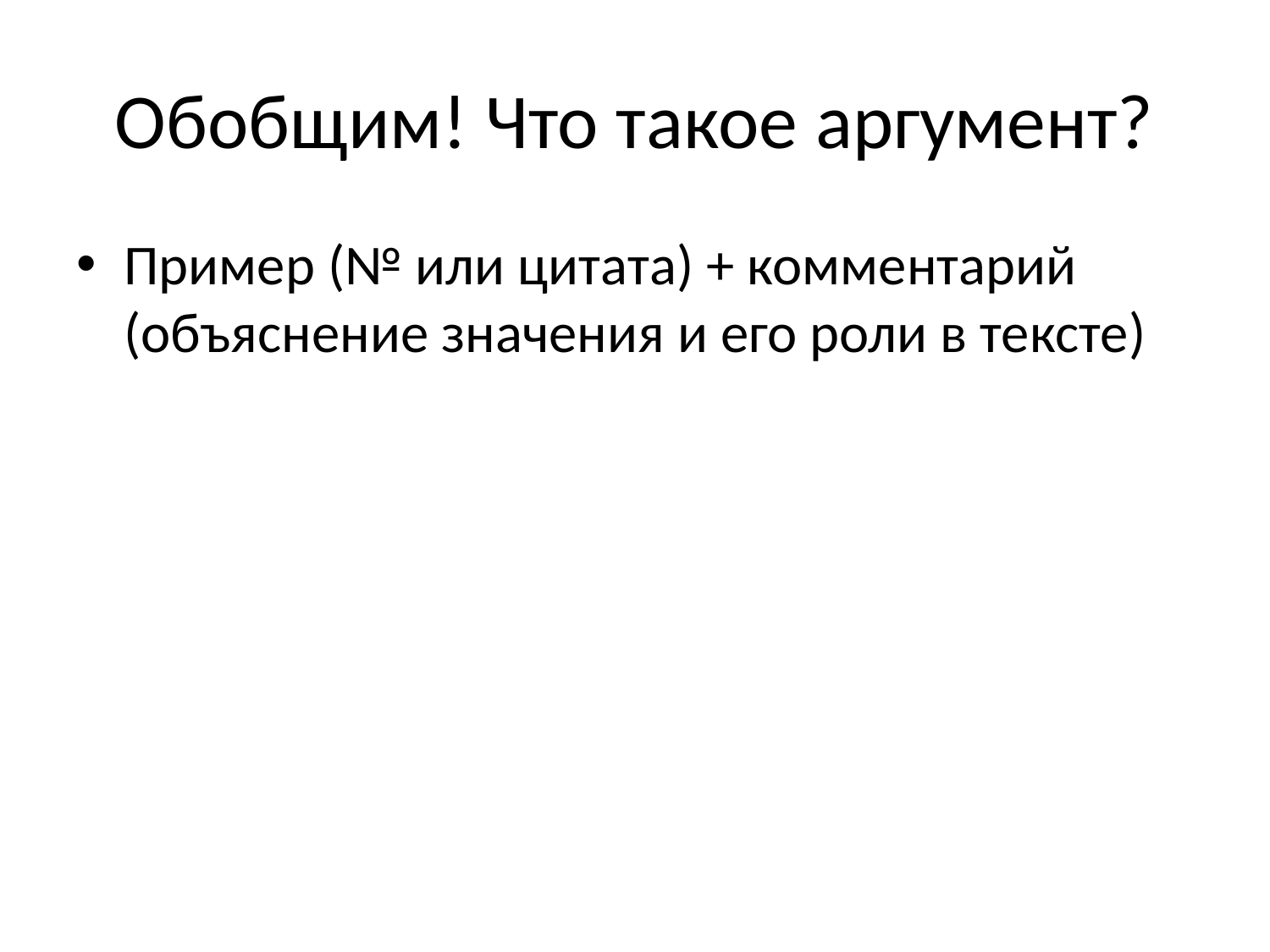

# Обобщим! Что такое аргумент?
Пример (№ или цитата) + комментарий (объяснение значения и его роли в тексте)